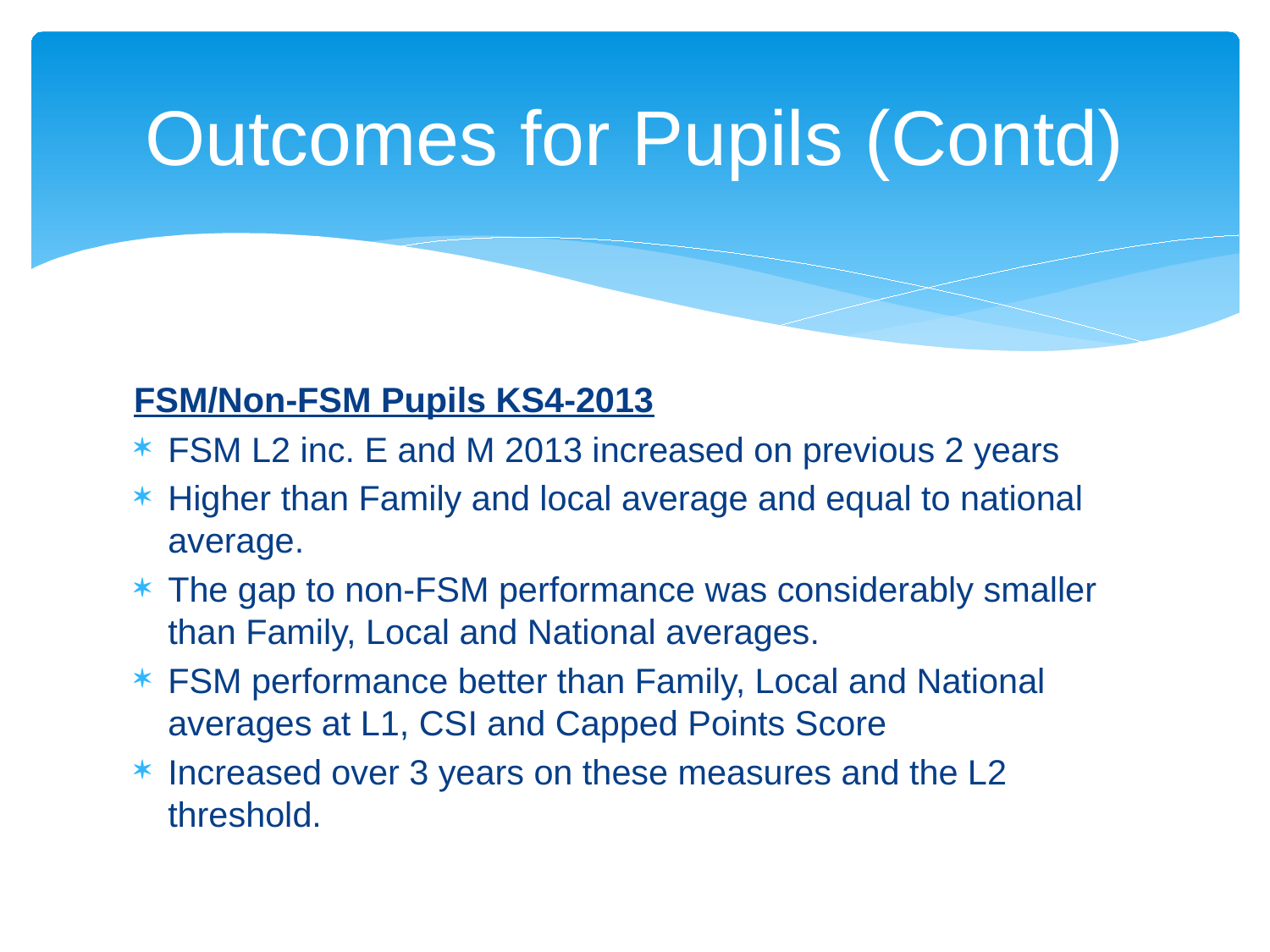

# Outcomes for Pupils (Contd)
FSM/Non-FSM Pupils KS4-2013
FSM L2 inc. E and M 2013 increased on previous 2 years
Higher than Family and local average and equal to national average.
The gap to non-FSM performance was considerably smaller than Family, Local and National averages.
FSM performance better than Family, Local and National averages at L1, CSI and Capped Points Score
Increased over 3 years on these measures and the L2 threshold.